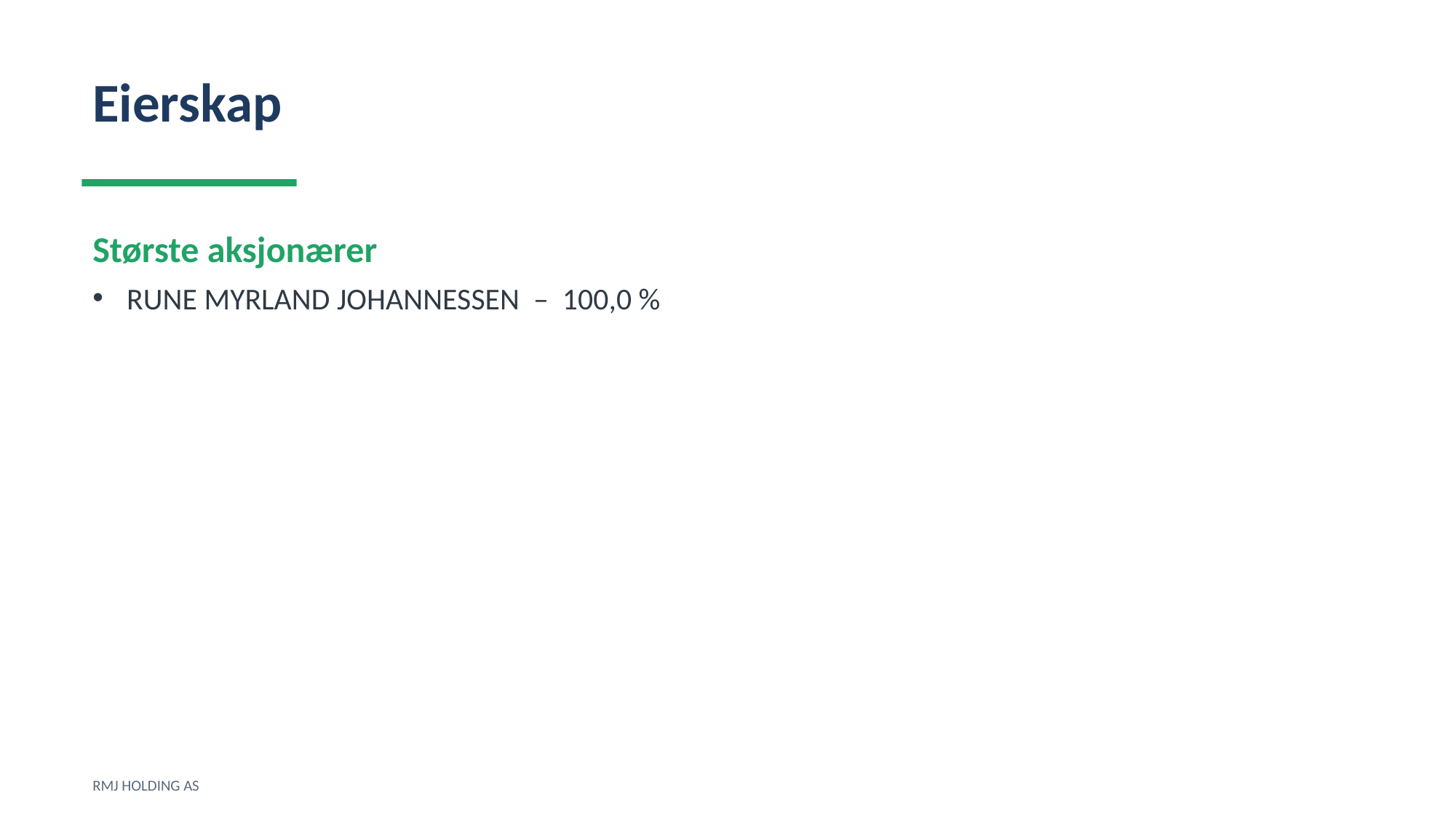

Eierskap

Største aksjonærer
RUNE MYRLAND JOHANNESSEN  –  100,0 %
RMJ HOLDING AS